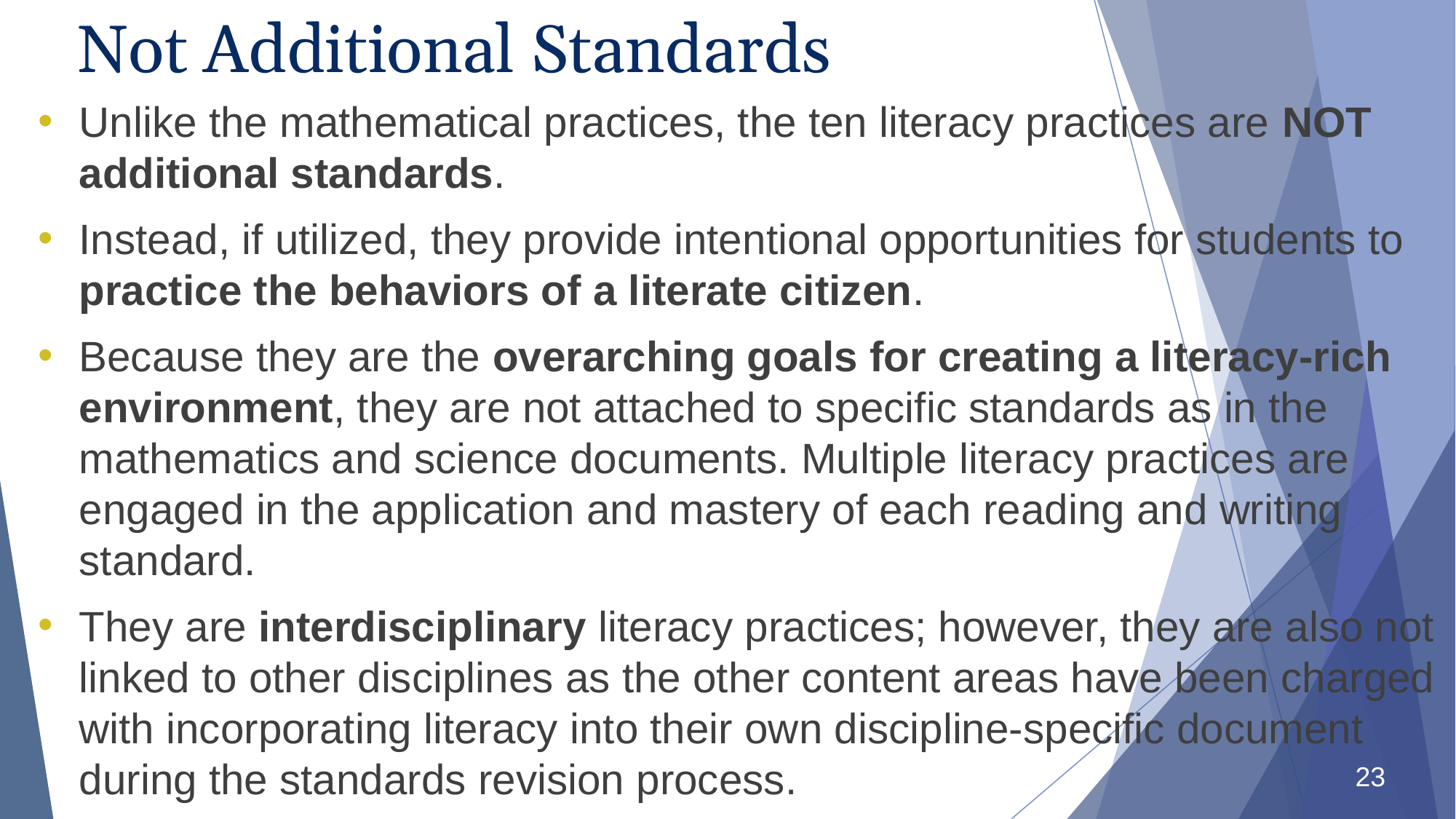

# Not Additional Standards
Unlike the mathematical practices, the ten literacy practices are NOT additional standards.
Instead, if utilized, they provide intentional opportunities for students to practice the behaviors of a literate citizen.
Because they are the overarching goals for creating a literacy-rich environment, they are not attached to specific standards as in the mathematics and science documents. Multiple literacy practices are engaged in the application and mastery of each reading and writing standard.
They are interdisciplinary literacy practices; however, they are also not linked to other disciplines as the other content areas have been charged with incorporating literacy into their own discipline-specific document during the standards revision process.
23